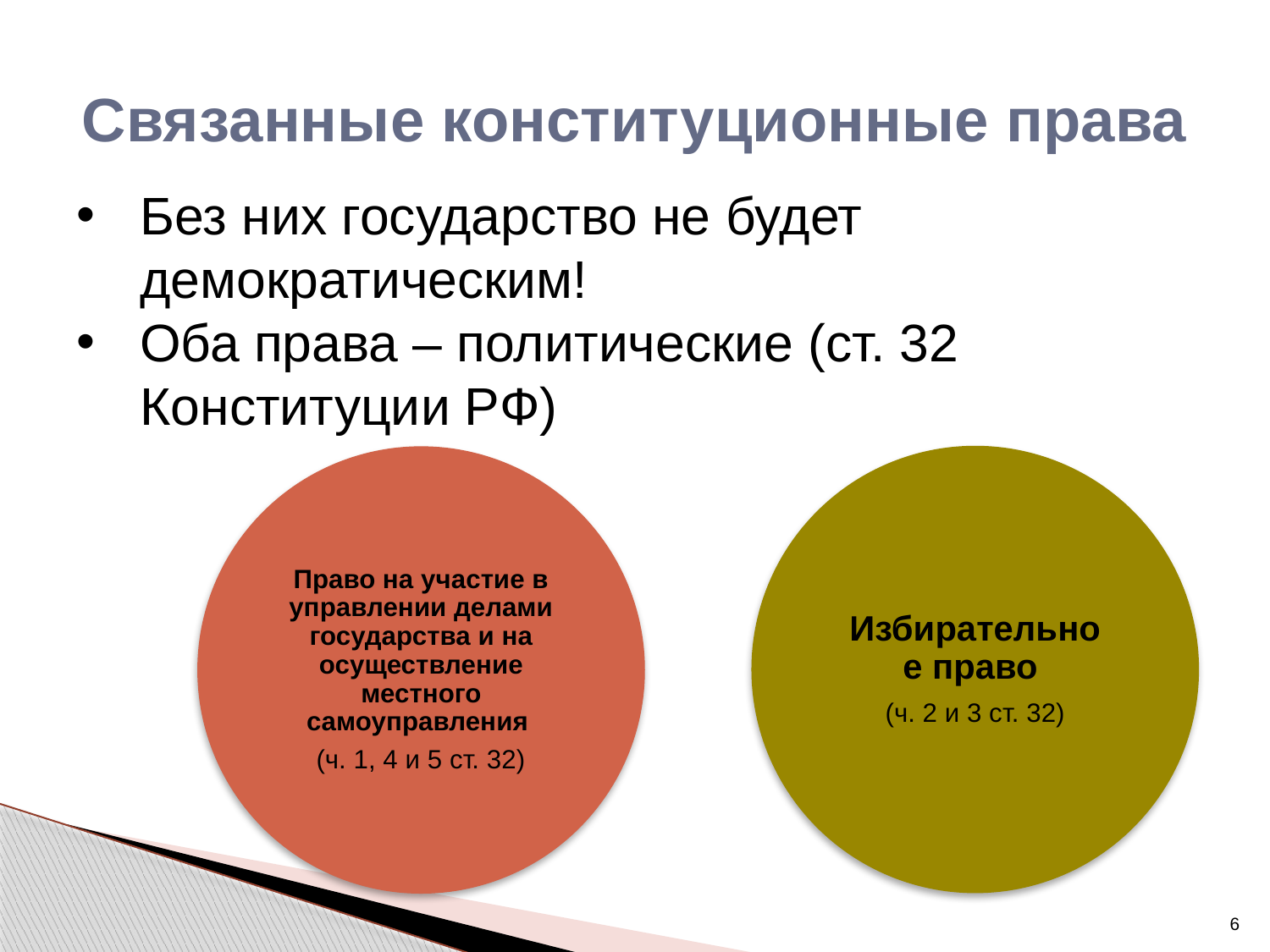

# Связанные конституционные права
Без них государство не будет демократическим!
Оба права – политические (ст. 32 Конституции РФ)

Право на участие в управлении делами государства и на осуществление местного самоуправления
(ч. 1, 4 и 5 ст. 32)
Избирательное право
(ч. 2 и 3 ст. 32)
6